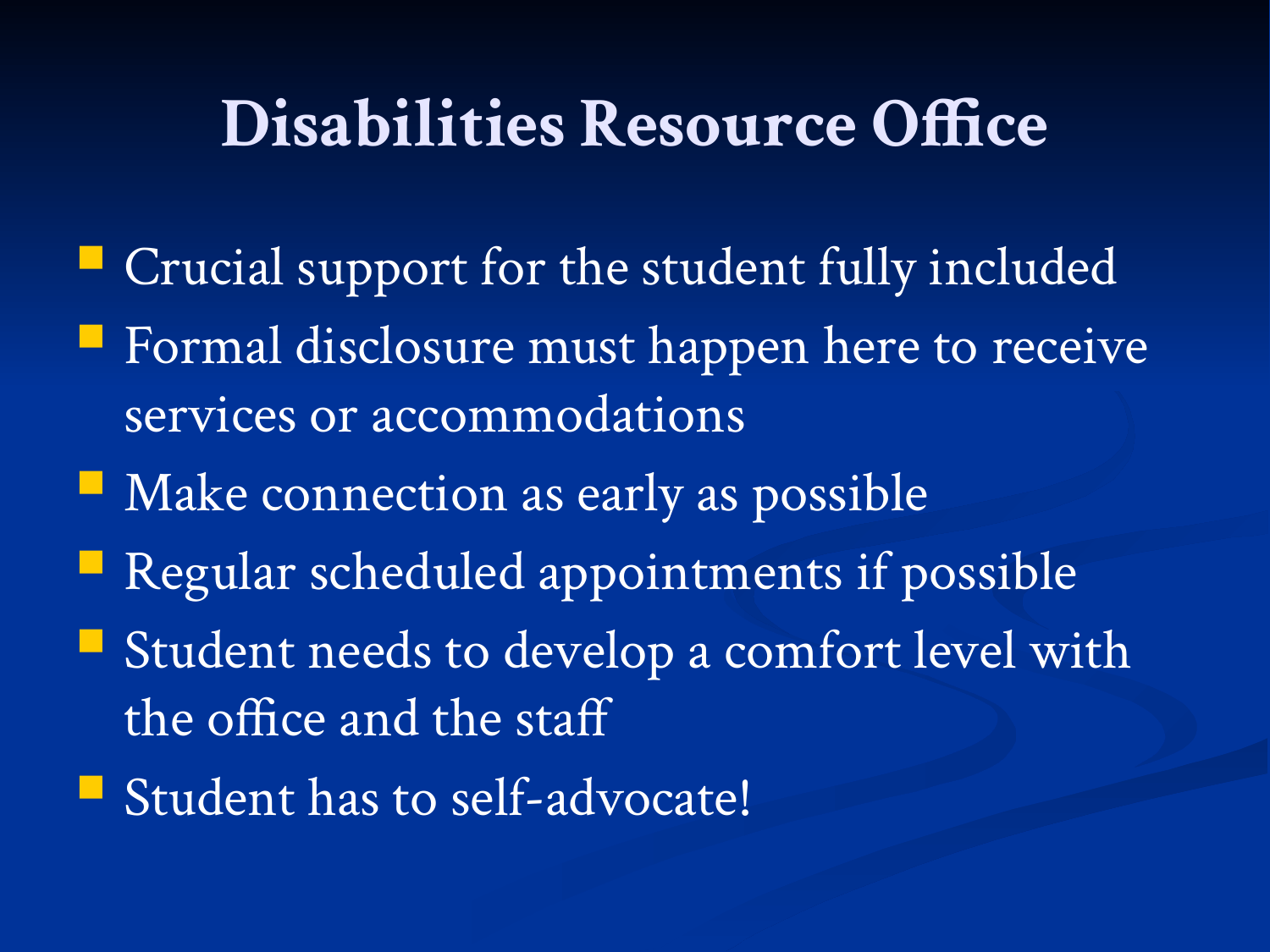

# Disabilities Resource Office
Crucial support for the student fully included
Formal disclosure must happen here to receive services or accommodations
Make connection as early as possible
Regular scheduled appointments if possible
Student needs to develop a comfort level with the office and the staff
Student has to self-advocate!